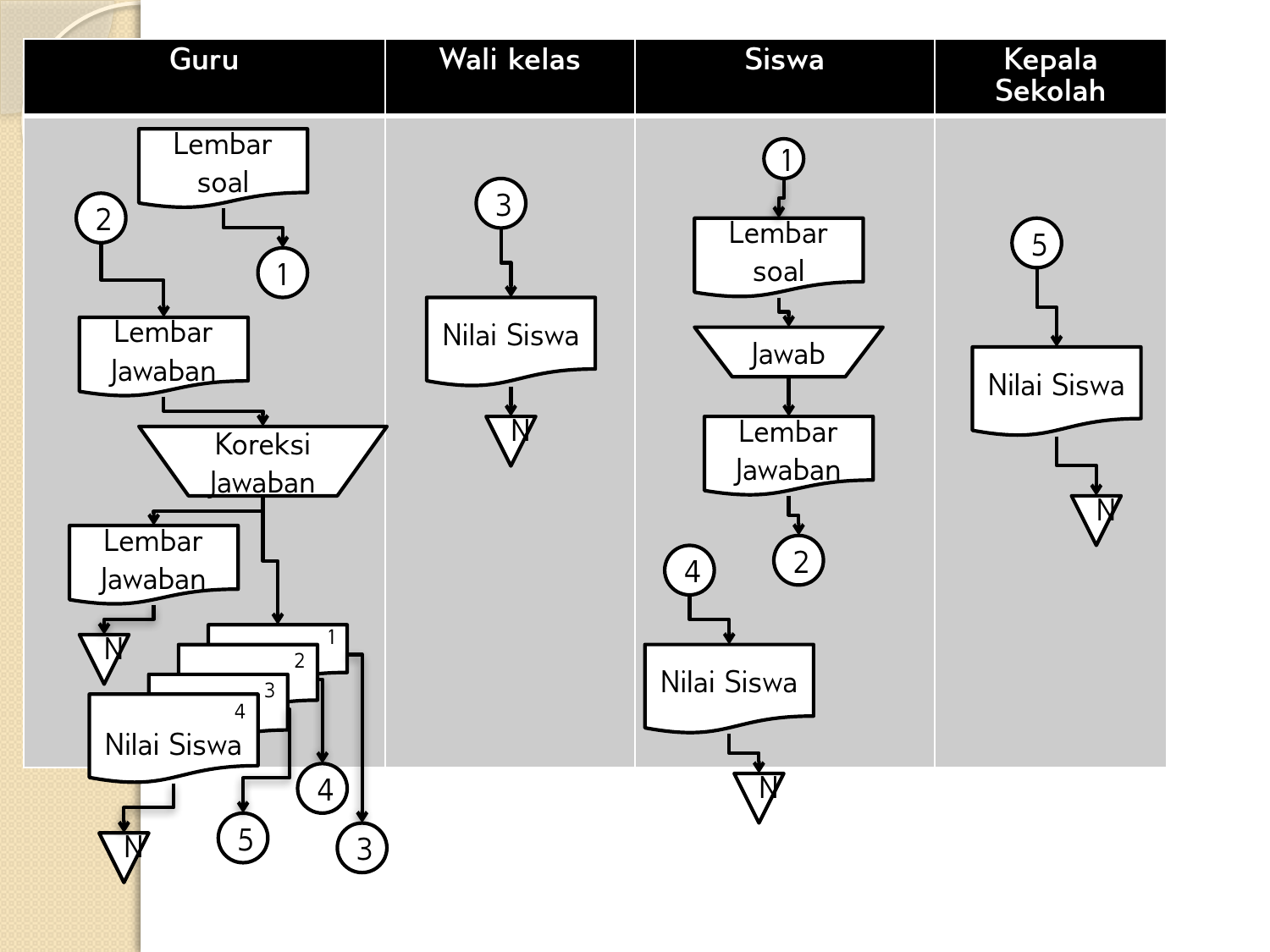

| Guru | Wali kelas | Siswa | Kepala Sekolah |
| --- | --- | --- | --- |
|  |  |  |  |
Lembar soal
1
3
2
Lembar soal
5
1
Nilai Siswa
Lembar Jawaban
Jawab
Nilai Siswa
N
Lembar Jawaban
Koreksi Jawaban
N
Lembar Jawaban
2
4
1

N
2

Nilai Siswa
3

4
Nilai Siswa
4
N
5
3
N